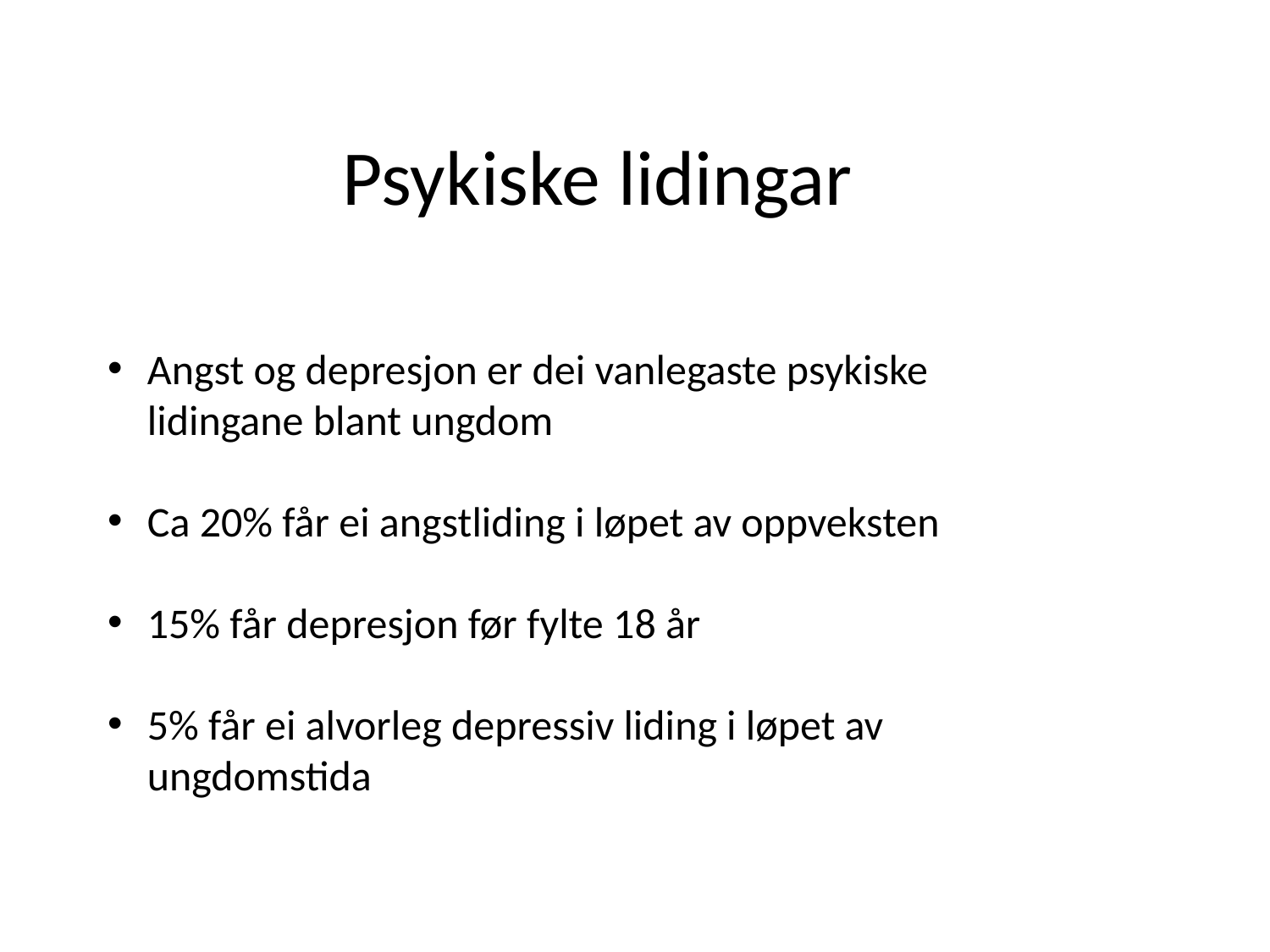

Psykiske lidingar
Angst og depresjon er dei vanlegaste psykiske lidingane blant ungdom

Ca 20% får ei angstliding i løpet av oppveksten

15% får depresjon før fylte 18 år

5% får ei alvorleg depressiv liding i løpet av ungdomstida